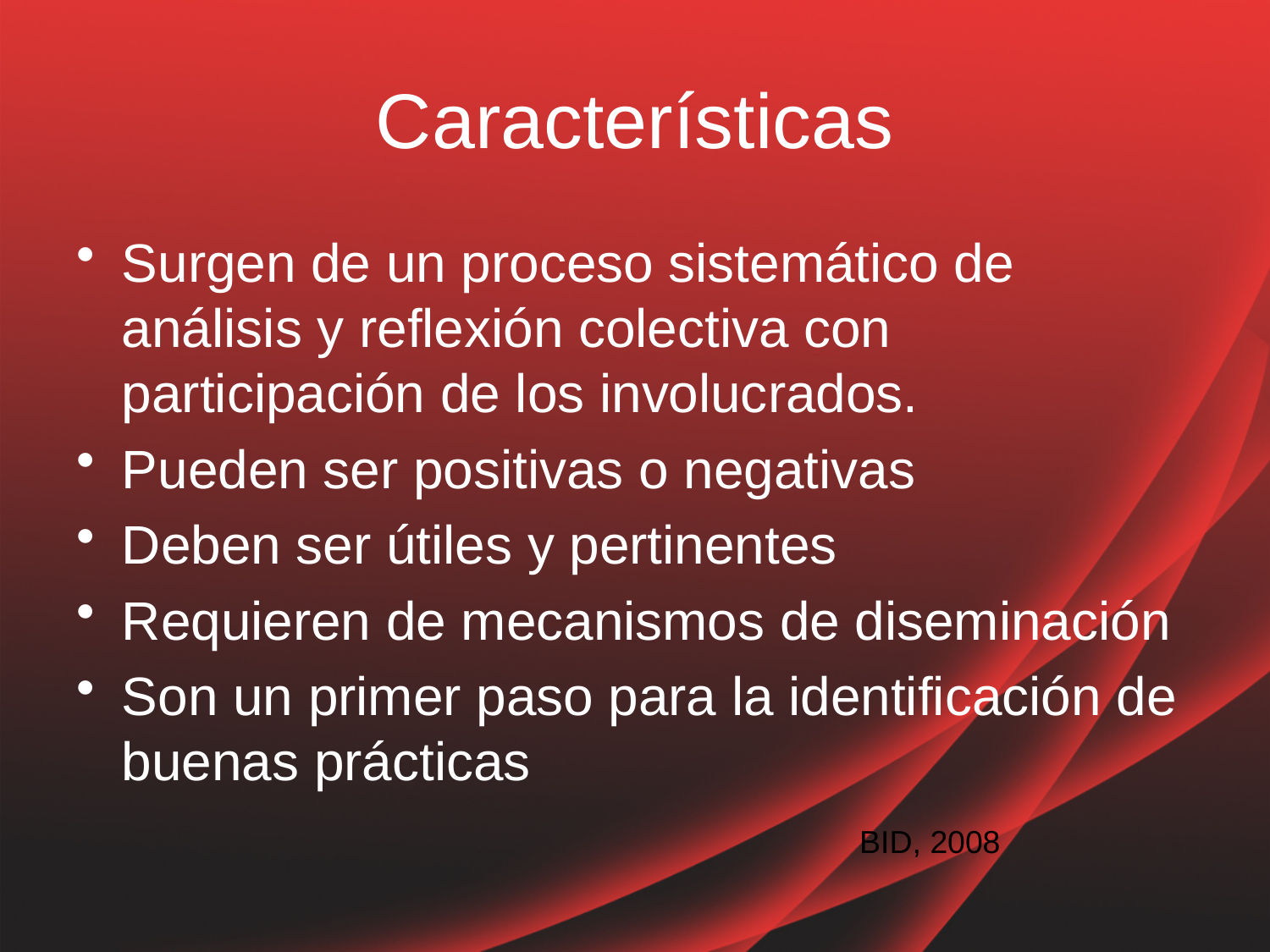

# Características
Surgen de un proceso sistemático de análisis y reflexión colectiva con participación de los involucrados.
Pueden ser positivas o negativas
Deben ser útiles y pertinentes
Requieren de mecanismos de diseminación
Son un primer paso para la identificación de buenas prácticas
BID, 2008